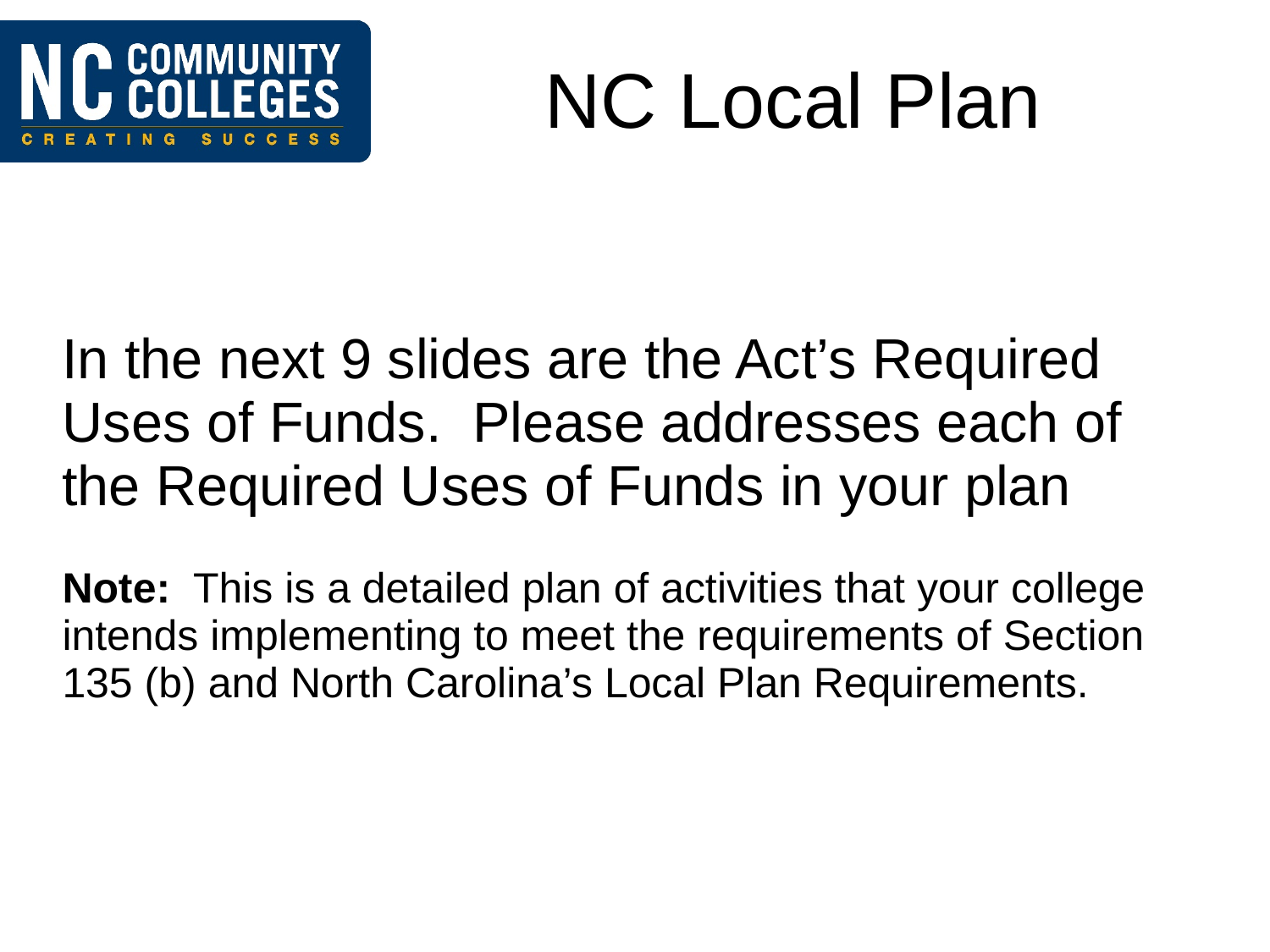

# NC Local Plan

| In the next 9 slides are the Act’s Required Uses of Funds. Please addresses each of the Required Uses of Funds in your plan Note: This is a detailed plan of activities that your college intends implementing to meet the requirements of Section 135 (b) and North Carolina’s Local Plan Requirements. |
| --- |